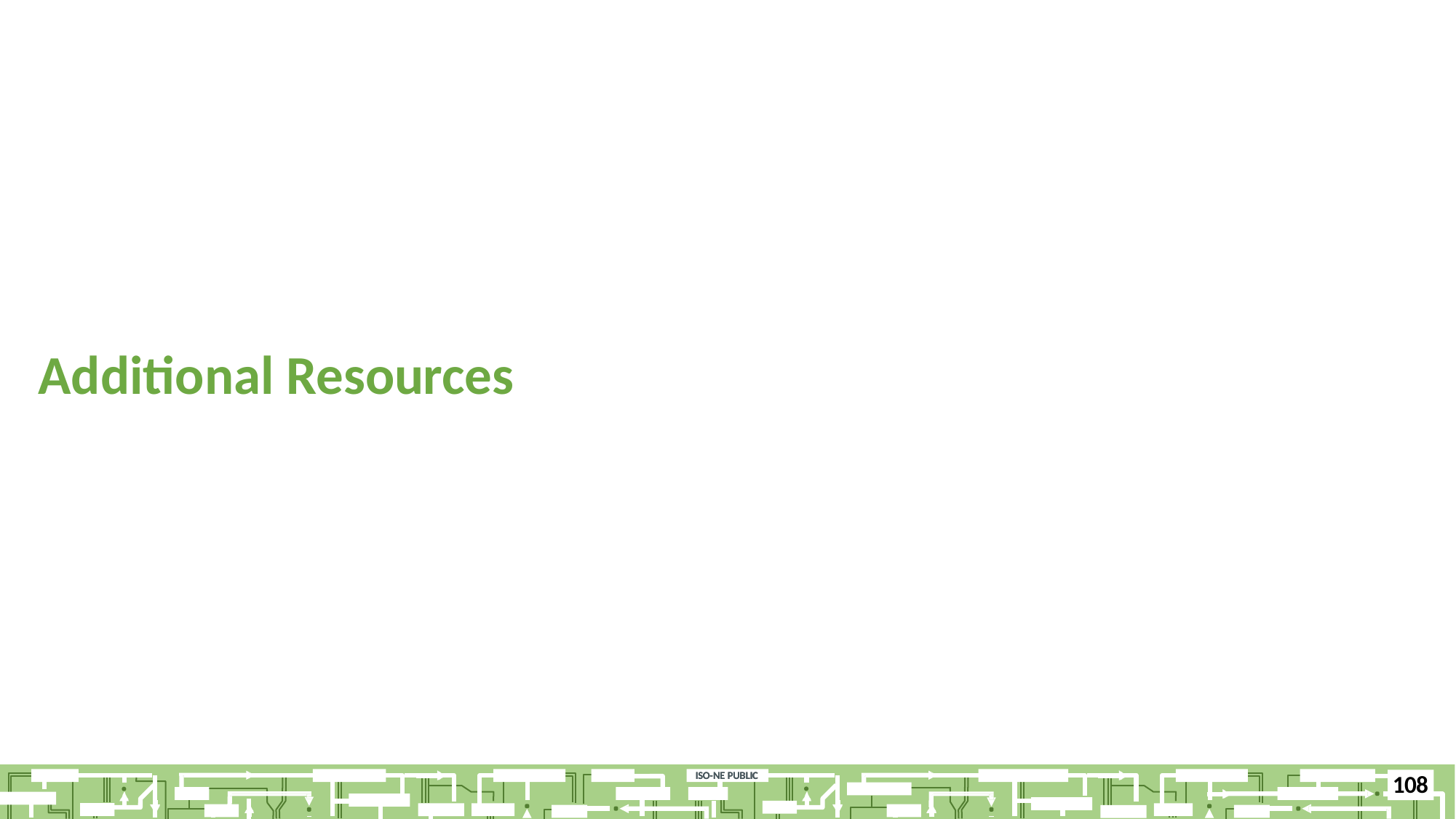

# Additional Resources
ISO-NE PUBLIC
ISO-NE PUBLIC
108